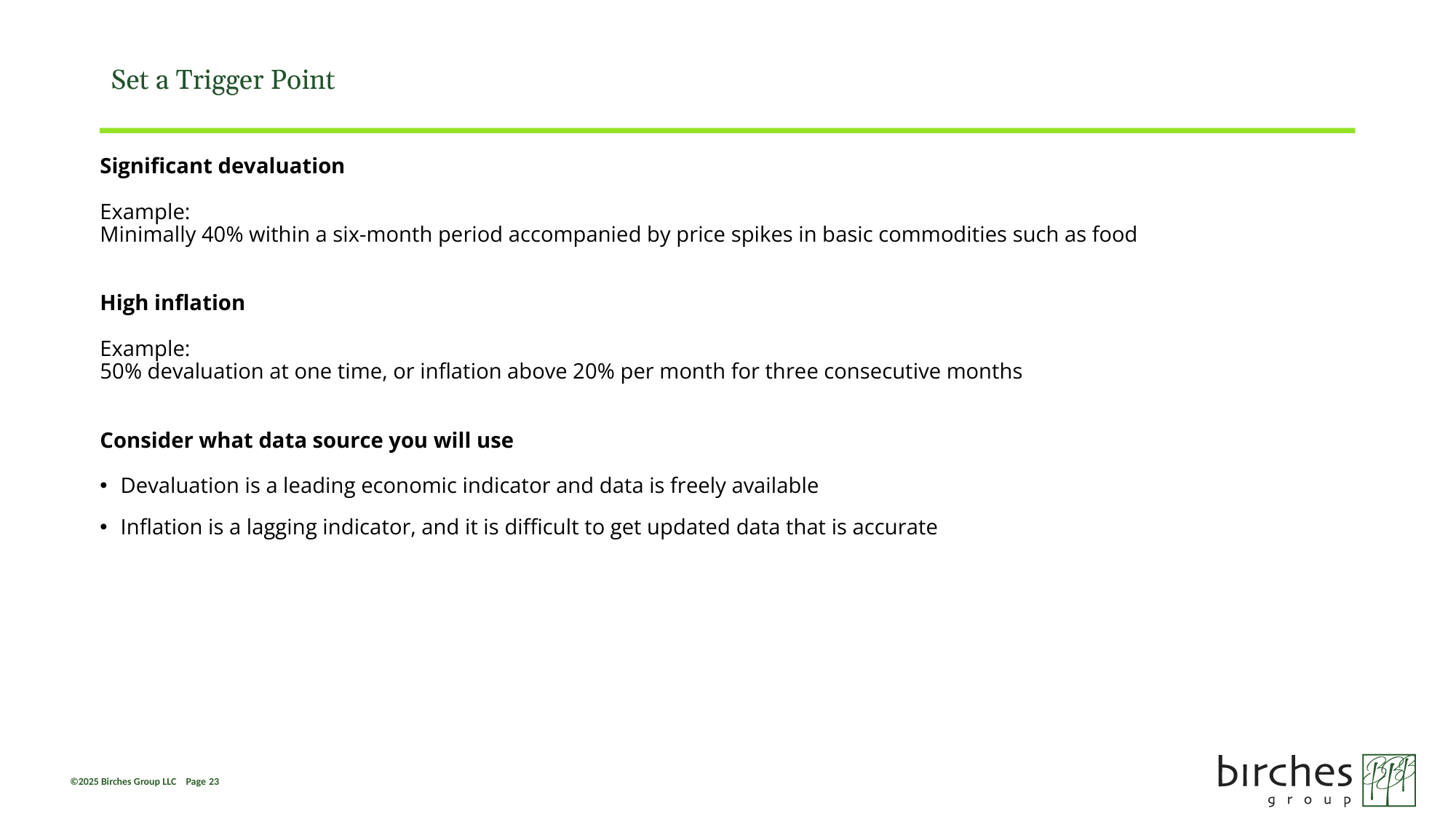

# Set a Trigger Point
Significant devaluation

Example:
Minimally 40% within a six-month period accompanied by price spikes in basic commodities such as food

High inflation

Example:
50% devaluation at one time, or inflation above 20% per month for three consecutive months

Consider what data source you will use

Devaluation is a leading economic indicator and data is freely available
Inflation is a lagging indicator, and it is difficult to get updated data that is accurate